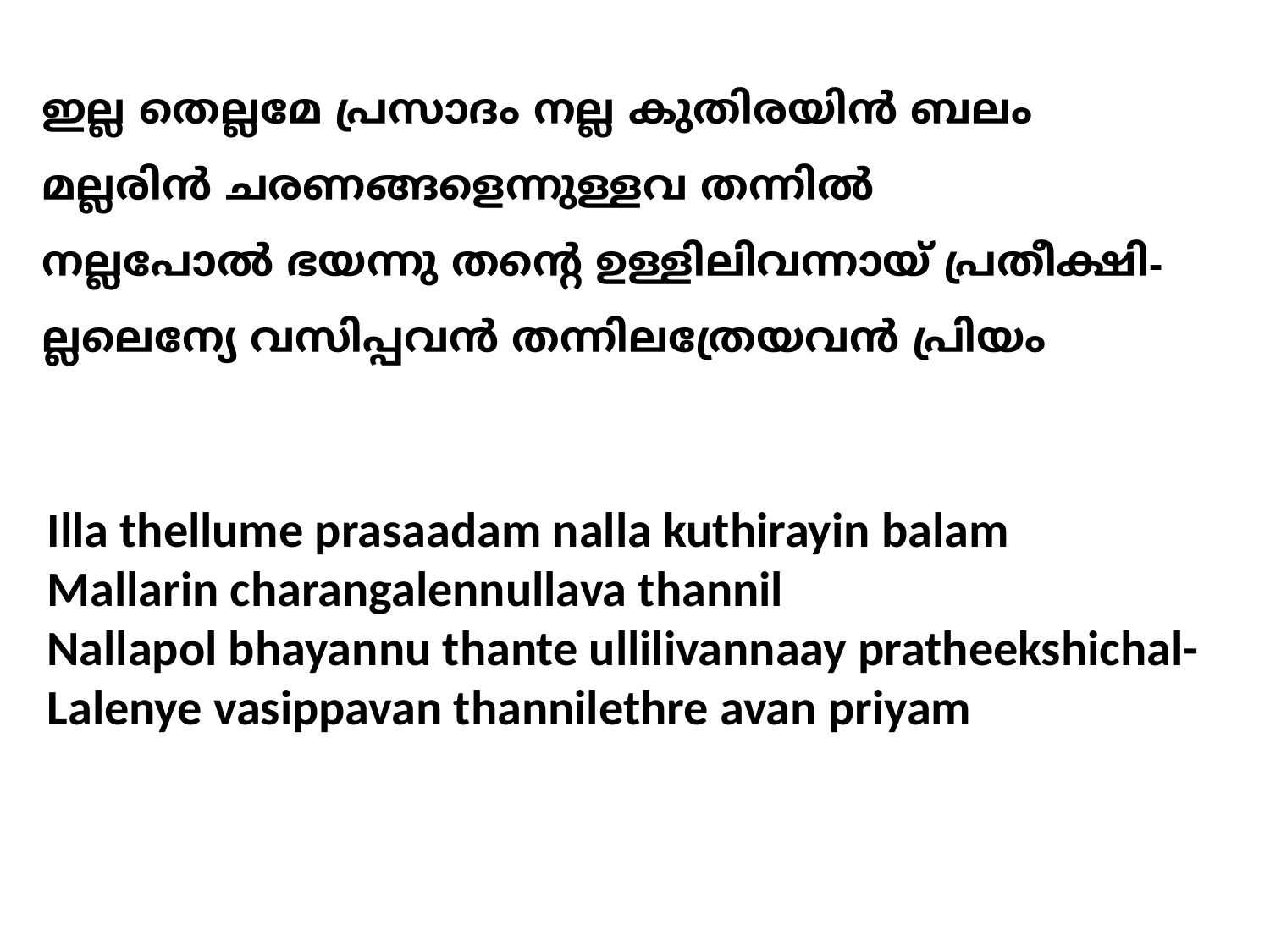

ഇല്ല തെല്ലമേ പ്രസാദം നല്ല കുതിരയിന്‍ ബലം
മല്ലരിന്‍ ചരണങ്ങളെന്നുള്ളവ തന്നില്‍
നല്ലപോല്‍ ഭയന്നു തന്‍റെ ഉള്ളിലിവന്നായ് പ്രതീക്ഷി- ല്ലലെന്യേ വസിപ്പവന്‍ തന്നിലത്രേയവന്‍ പ്രിയം
Illa thellume prasaadam nalla kuthirayin balam
Mallarin charangalennullava thannil
Nallapol bhayannu thante ullilivannaay pratheekshichal-Lalenye vasippavan thannilethre avan priyam